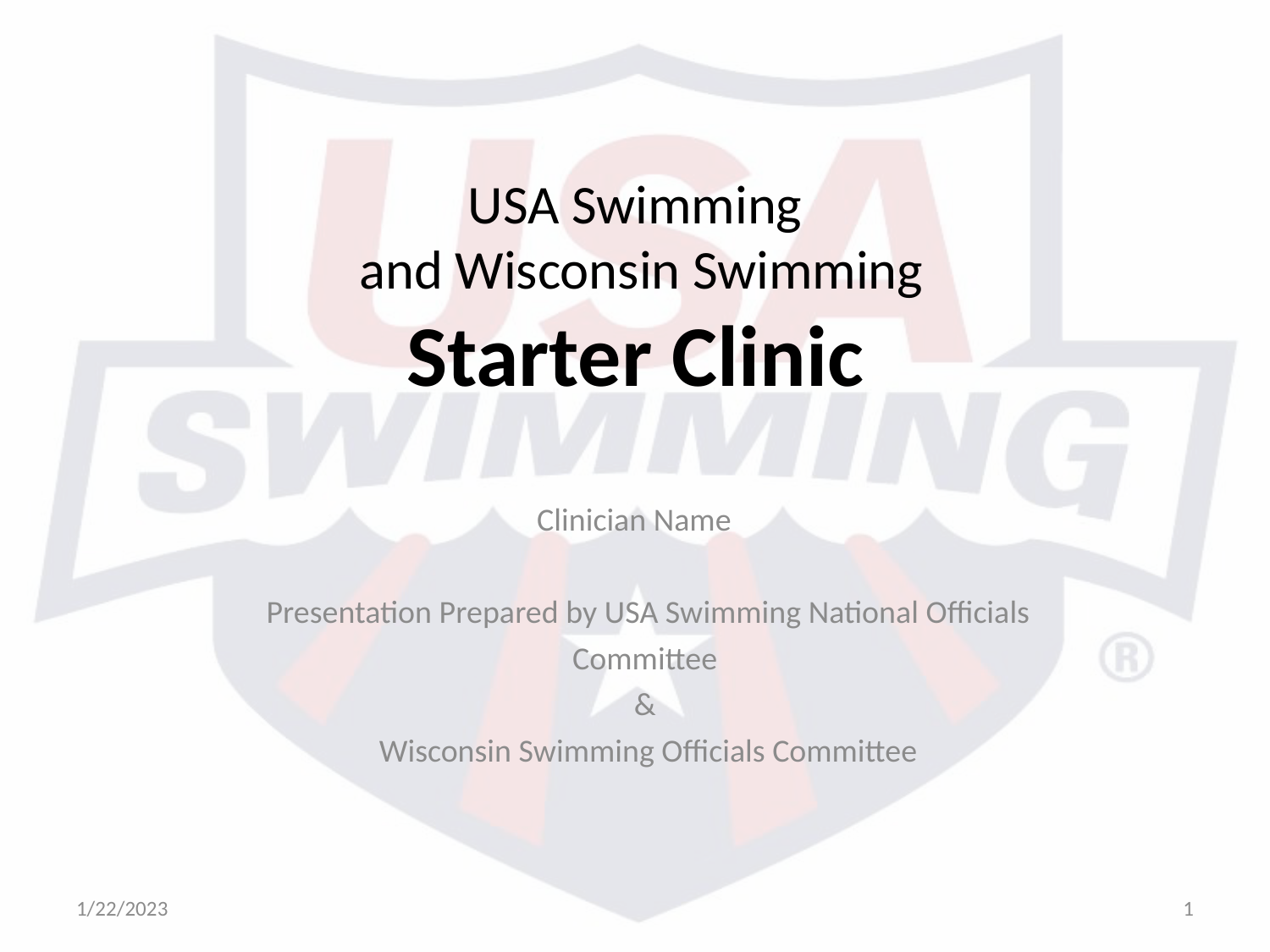

# USA Swimming and Wisconsin Swimming Starter Clinic
Clinician Name

Presentation Prepared by USA Swimming National Officials Committee
&
Wisconsin Swimming Officials Committee

1/22/2023
1